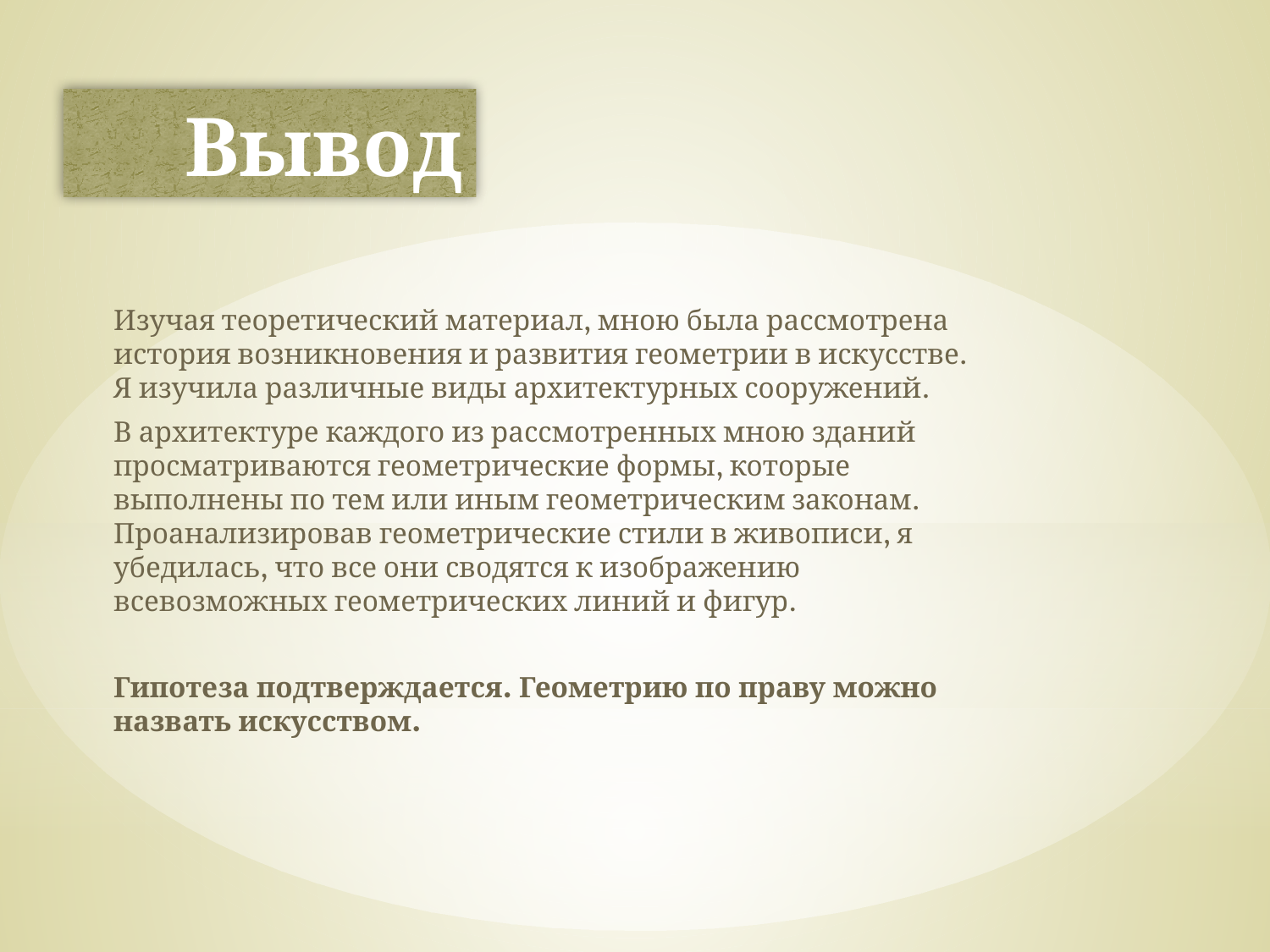

# Вывод
Изучая теоретический материал, мною была рассмотрена  история возникновения и развития геометрии в искусстве. Я изучила различные виды архитектурных сооружений.
В архитектуре каждого из рассмотренных мною зданий просматриваются геометрические формы, которые выполнены по тем или иным геометрическим законам. Проанализировав геометрические стили в живописи, я убедилась, что все они сводятся к изображению всевозможных геометрических линий и фигур.

Гипотеза подтверждается. Геометрию по праву можно назвать искусством.